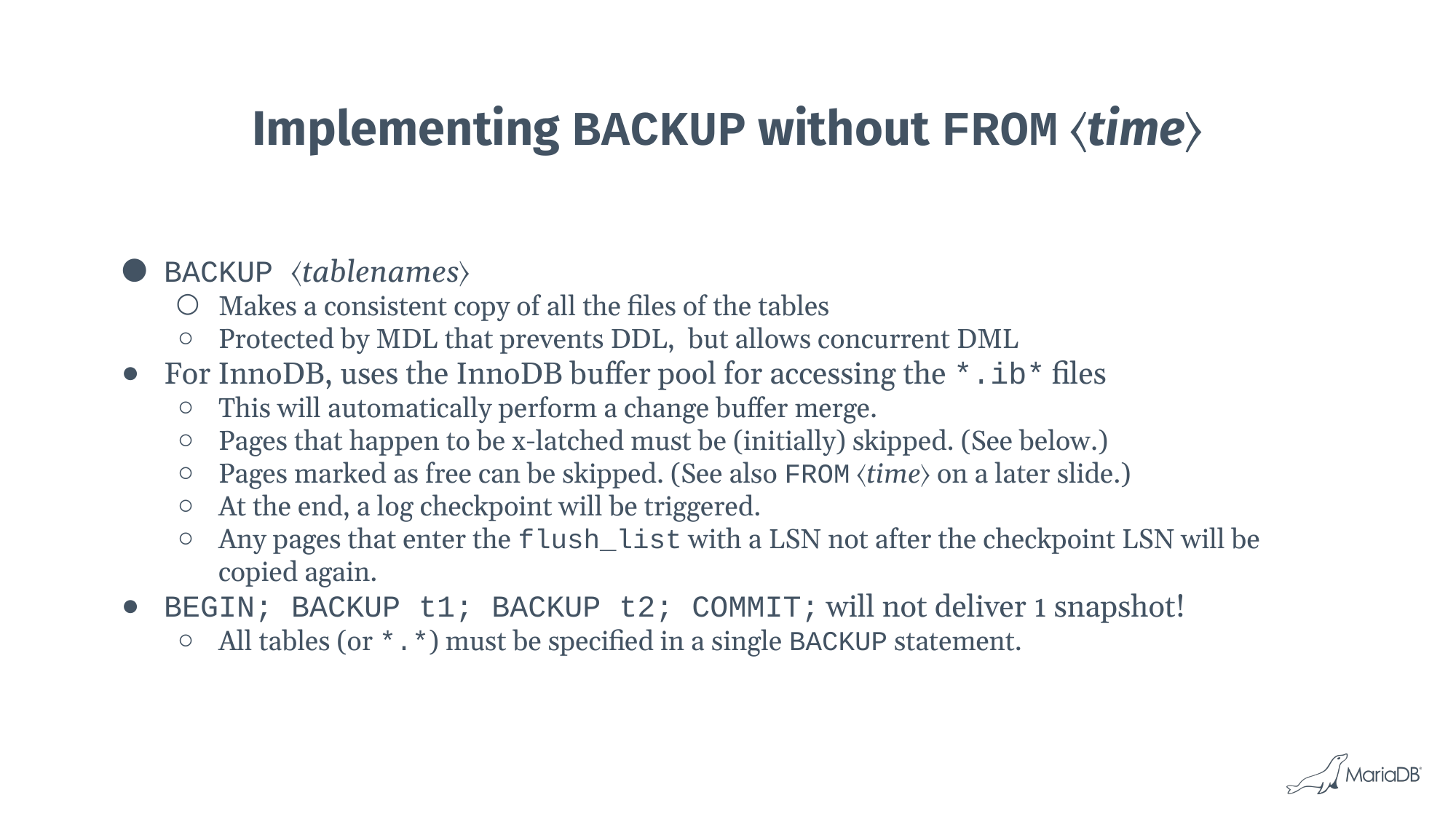

# Implementing BACKUP without FROM 〈time〉
BACKUP 〈tablenames〉
Makes a consistent copy of all the files of the tables
Protected by MDL that prevents DDL,  but allows concurrent DML
For InnoDB, uses the InnoDB buffer pool for accessing the *.ib* files
This will automatically perform a change buffer merge.
Pages that happen to be x-latched must be (initially) skipped. (See below.)
Pages marked as free can be skipped. (See also FROM 〈time〉 on a later slide.)
At the end, a log checkpoint will be triggered.
Any pages that enter the flush_list with a LSN not after the checkpoint LSN will be copied again.
BEGIN; BACKUP t1; BACKUP t2; COMMIT; will not deliver 1 snapshot!
All tables (or *.*) must be specified in a single BACKUP statement.